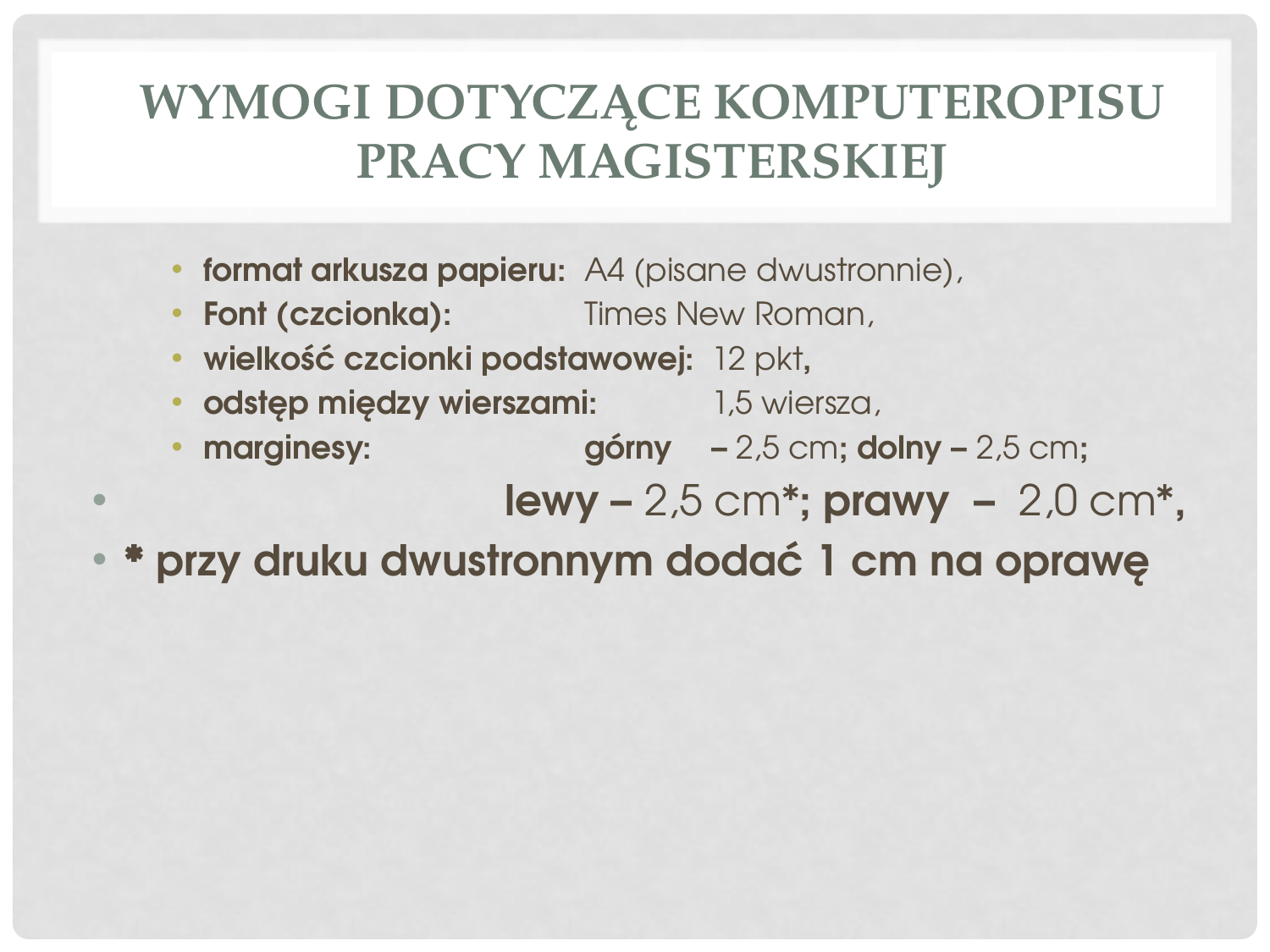

# Wymogi dotyczące komputeropisu pracy magisterskiej
format arkusza papieru: 	A4 (pisane dwustronnie),
Font (czcionka): 	Times New Roman,
wielkość czcionki podstawowej: 	12 pkt,
odstęp między wierszami: 	1,5 wiersza,
marginesy: 		górny 	– 2,5 cm; dolny – 2,5 cm;
			lewy – 2,5 cm*; prawy  –  2,0 cm*,
* przy druku dwustronnym dodać 1 cm na oprawę